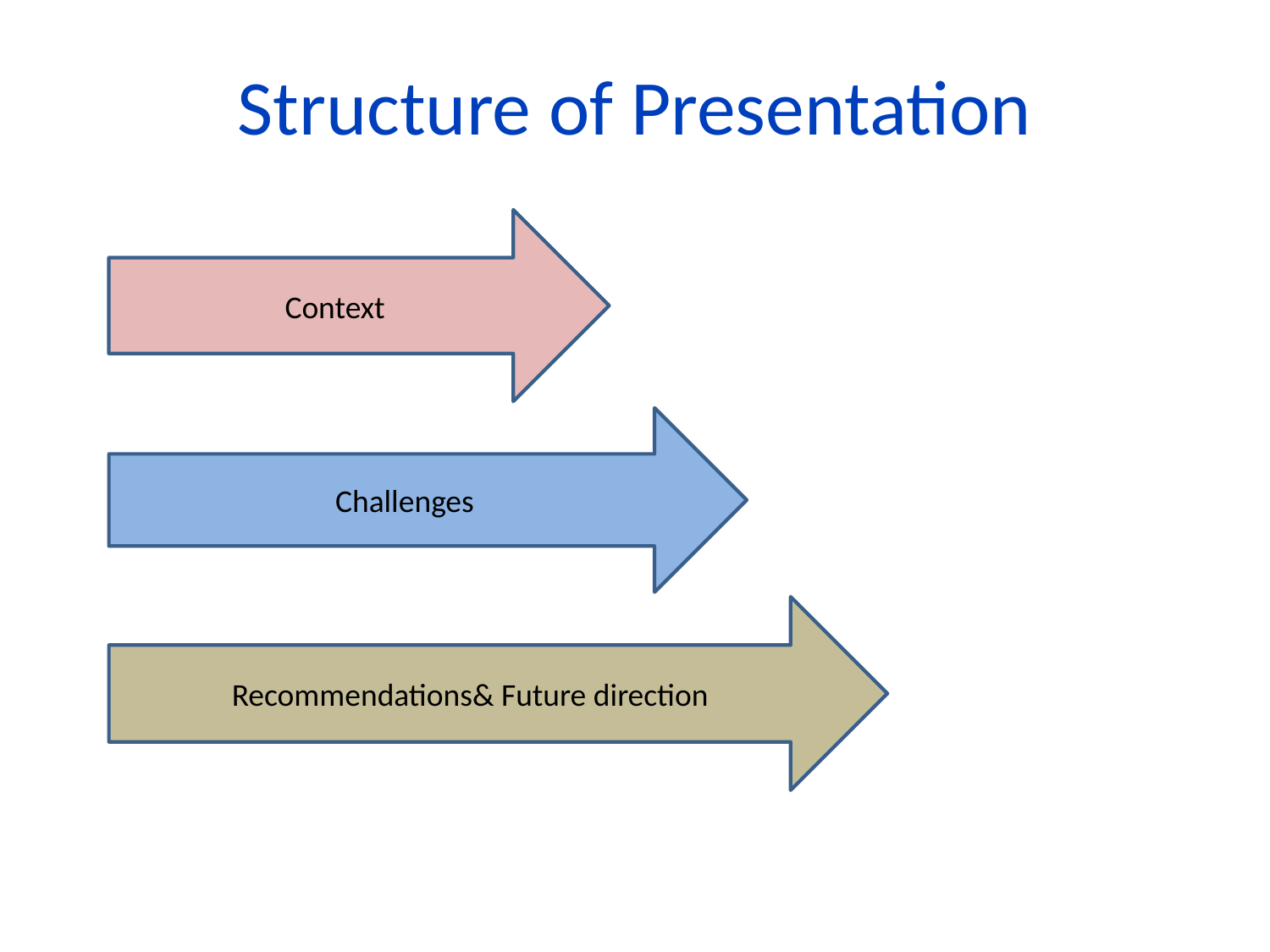

# Structure of Presentation
Context
Challenges
Recommendations& Future direction